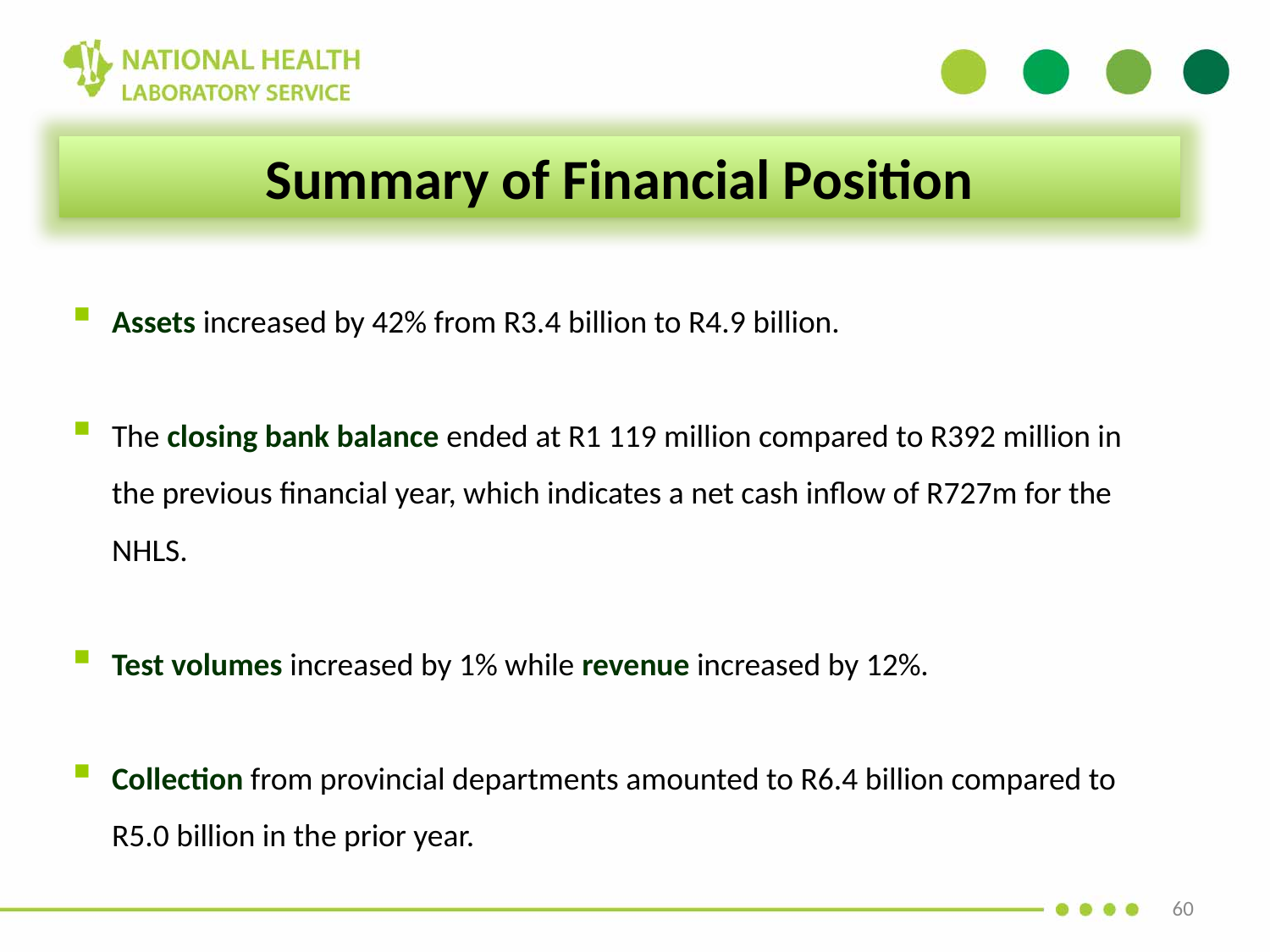

Summary of Financial Position
Assets increased by 42% from R3.4 billion to R4.9 billion.

The closing bank balance ended at R1 119 million compared to R392 million in the previous financial year, which indicates a net cash inflow of R727m for the NHLS.

Test volumes increased by 1% while revenue increased by 12%.

Collection from provincial departments amounted to R6.4 billion compared to R5.0 billion in the prior year.
60